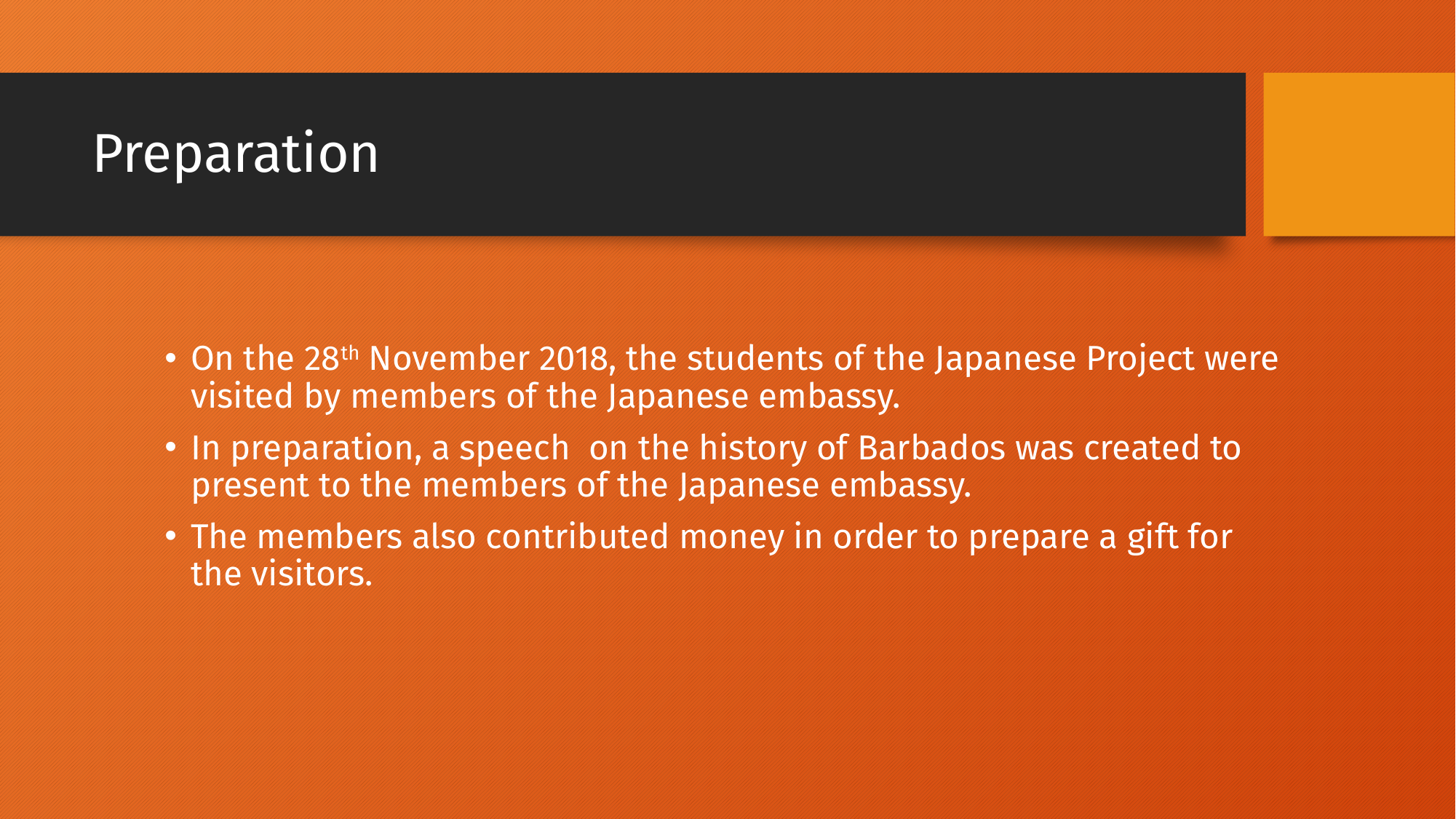

# Preparation
On the 28th November 2018, the students of the Japanese Project were visited by members of the Japanese embassy.
In preparation, a speech  on the history of Barbados was created to present to the members of the Japanese embassy.
The members also contributed money in order to prepare a gift for the visitors.